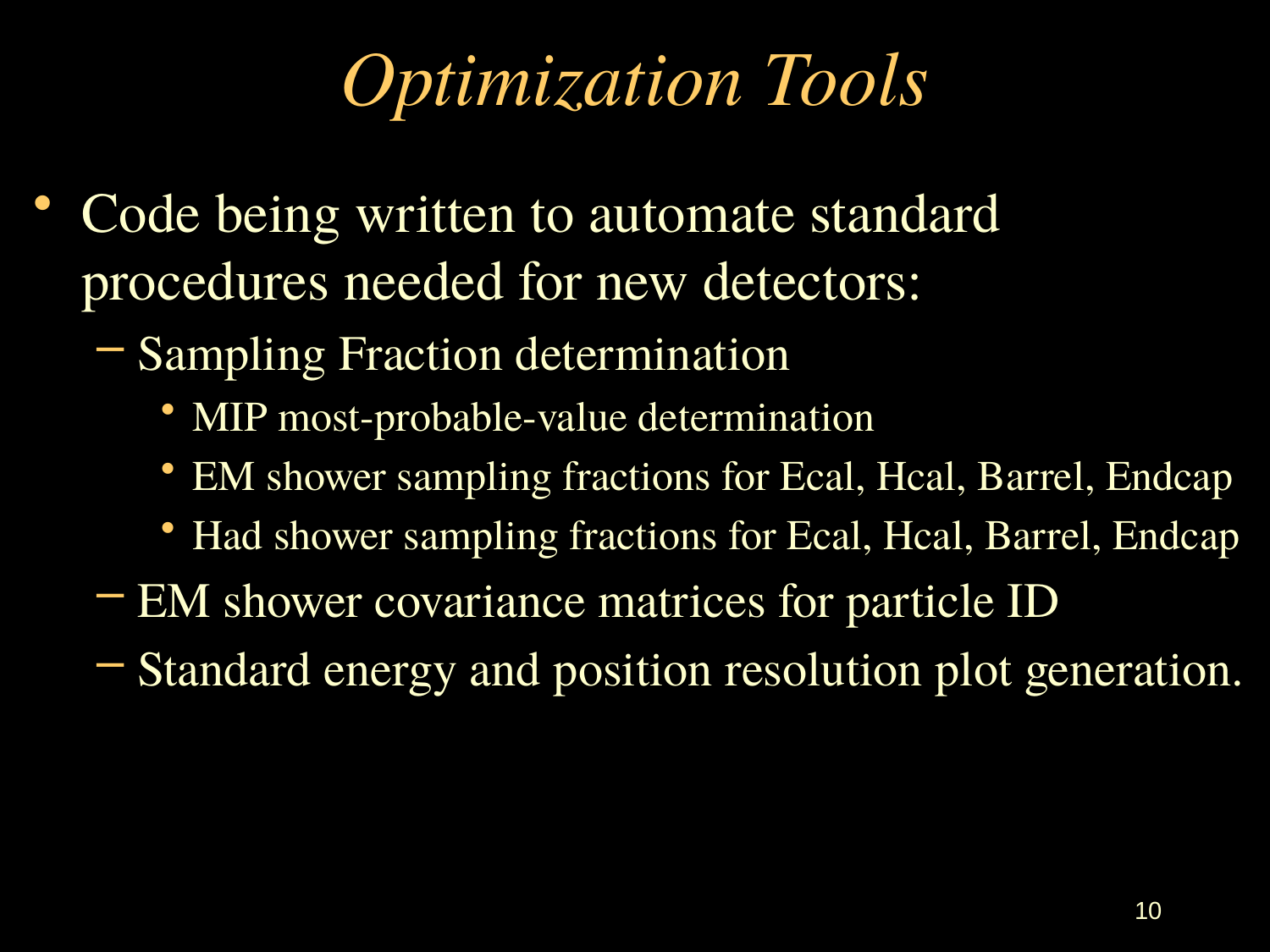

# Optimization Tools
Code being written to automate standard procedures needed for new detectors:
Sampling Fraction determination
MIP most-probable-value determination
EM shower sampling fractions for Ecal, Hcal, Barrel, Endcap
Had shower sampling fractions for Ecal, Hcal, Barrel, Endcap
EM shower covariance matrices for particle ID
Standard energy and position resolution plot generation.
10